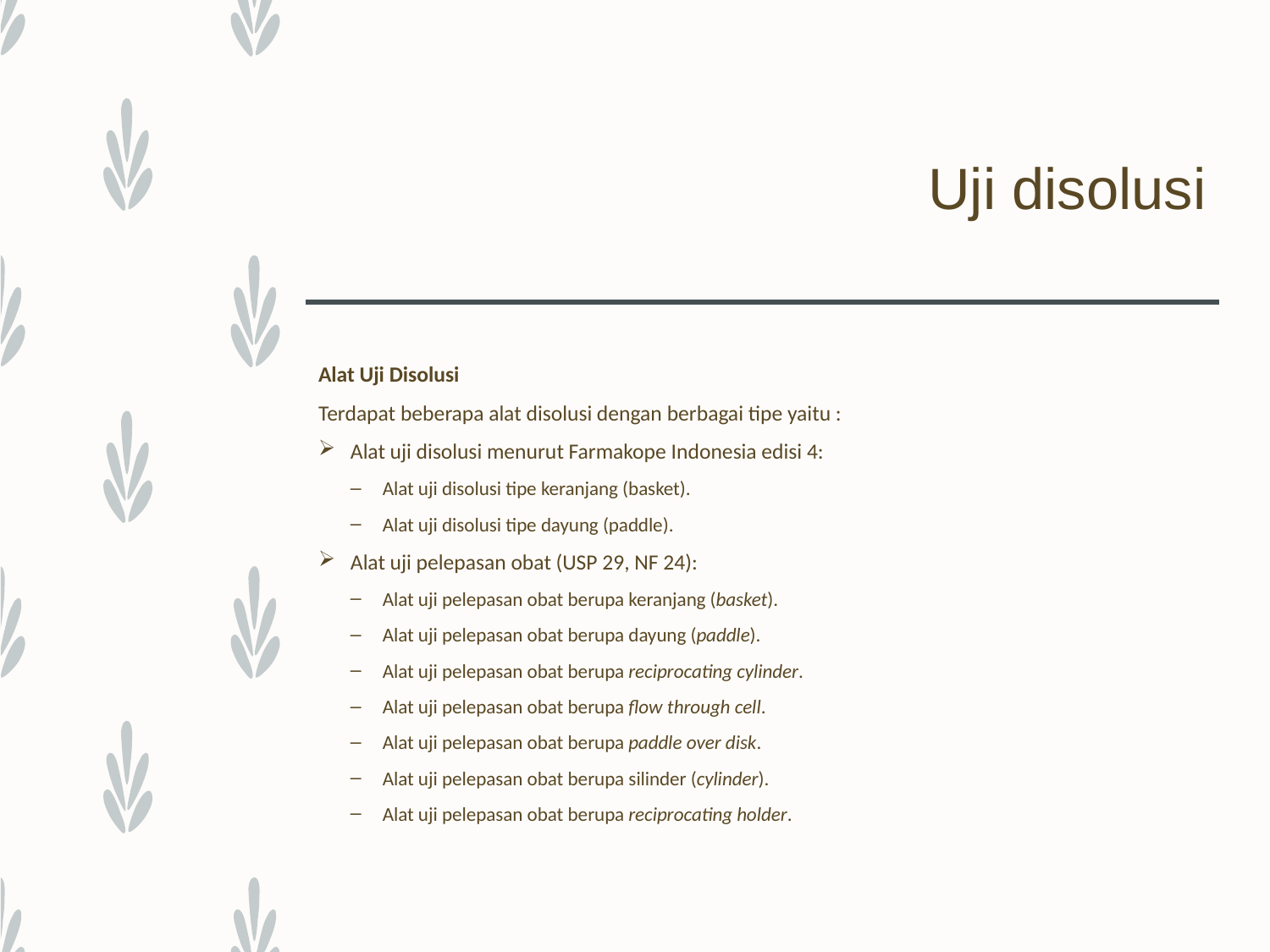

# Uji disolusi
Alat Uji Disolusi
Terdapat beberapa alat disolusi dengan berbagai tipe yaitu :
Alat uji disolusi menurut Farmakope Indonesia edisi 4:
Alat uji disolusi tipe keranjang (basket).
Alat uji disolusi tipe dayung (paddle).
Alat uji pelepasan obat (USP 29, NF 24):
Alat uji pelepasan obat berupa keranjang (basket).
Alat uji pelepasan obat berupa dayung (paddle).
Alat uji pelepasan obat berupa reciprocating cylinder.
Alat uji pelepasan obat berupa flow through cell.
Alat uji pelepasan obat berupa paddle over disk.
Alat uji pelepasan obat berupa silinder (cylinder).
Alat uji pelepasan obat berupa reciprocating holder.